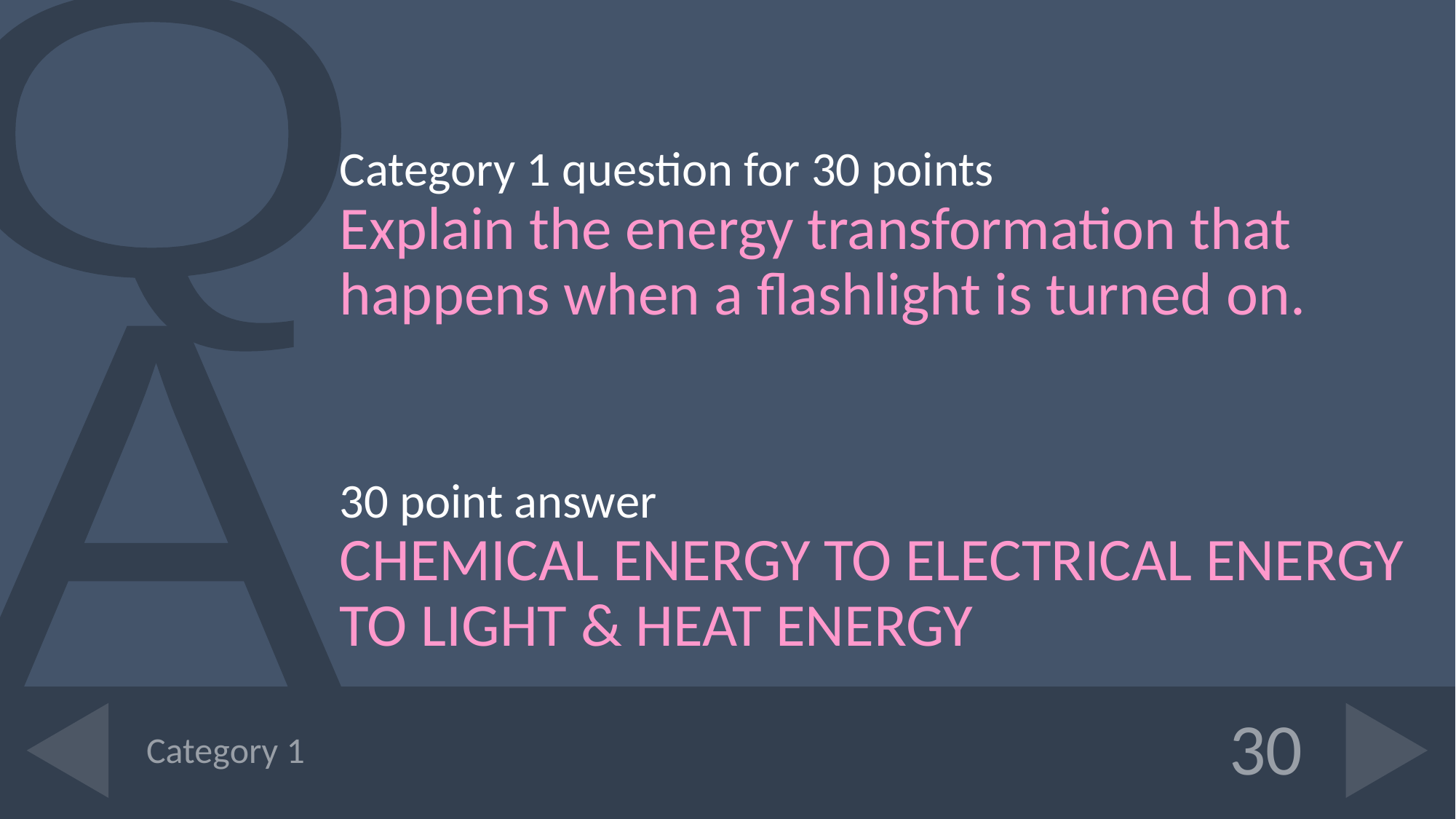

Category 1 question for 30 points
Explain the energy transformation that happens when a flashlight is turned on.
30 point answer
CHEMICAL ENERGY TO ELECTRICAL ENERGY TO LIGHT & HEAT ENERGY
# Category 1
30